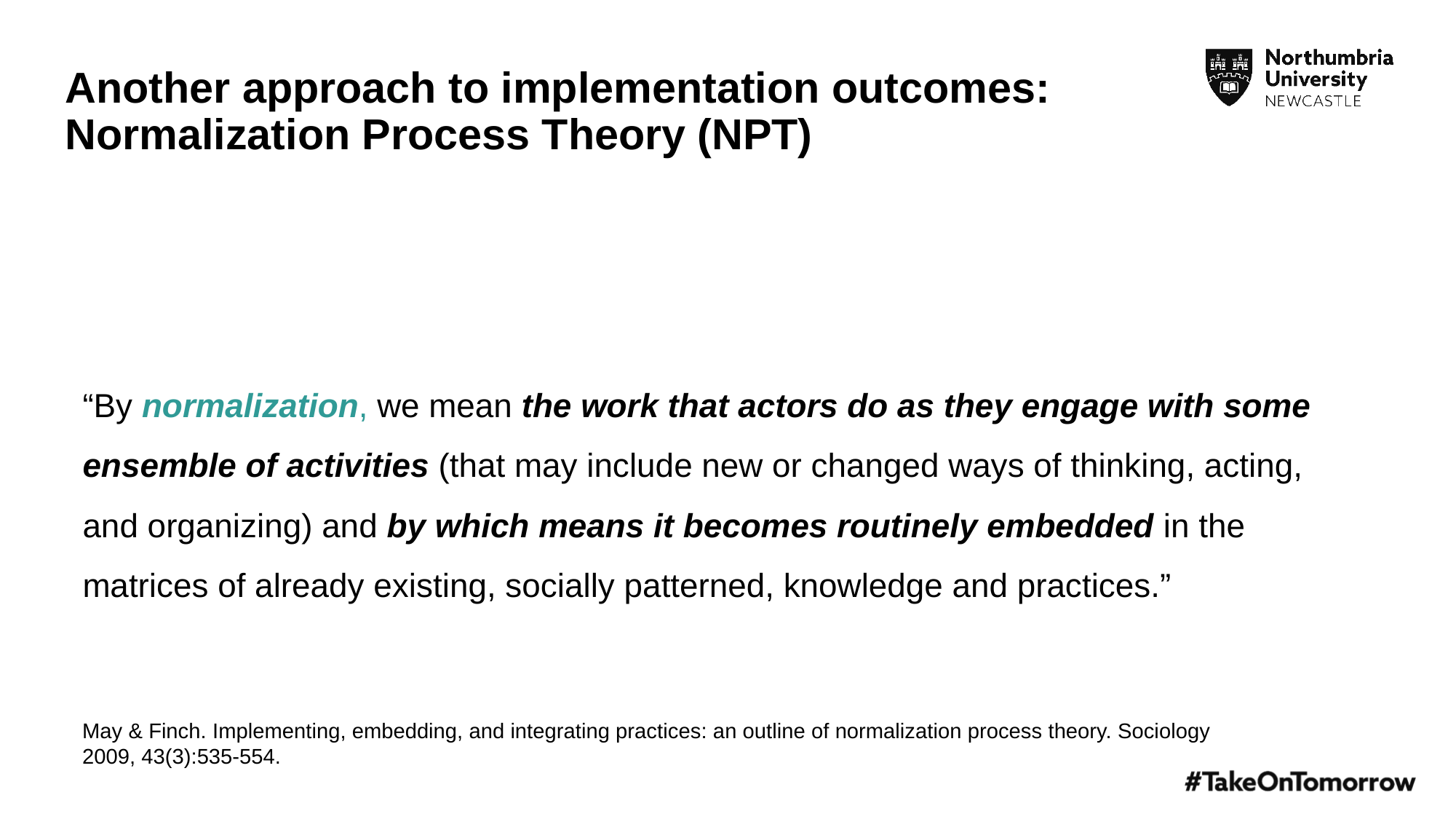

# Another approach to implementation outcomes: Normalization Process Theory (NPT)
“By normalization, we mean the work that actors do as they engage with some ensemble of activities (that may include new or changed ways of thinking, acting, and organizing) and by which means it becomes routinely embedded in the matrices of already existing, socially patterned, knowledge and practices.”

May & Finch. Implementing, embedding, and integrating practices: an outline of normalization process theory. Sociology 2009, 43(3):535-554.